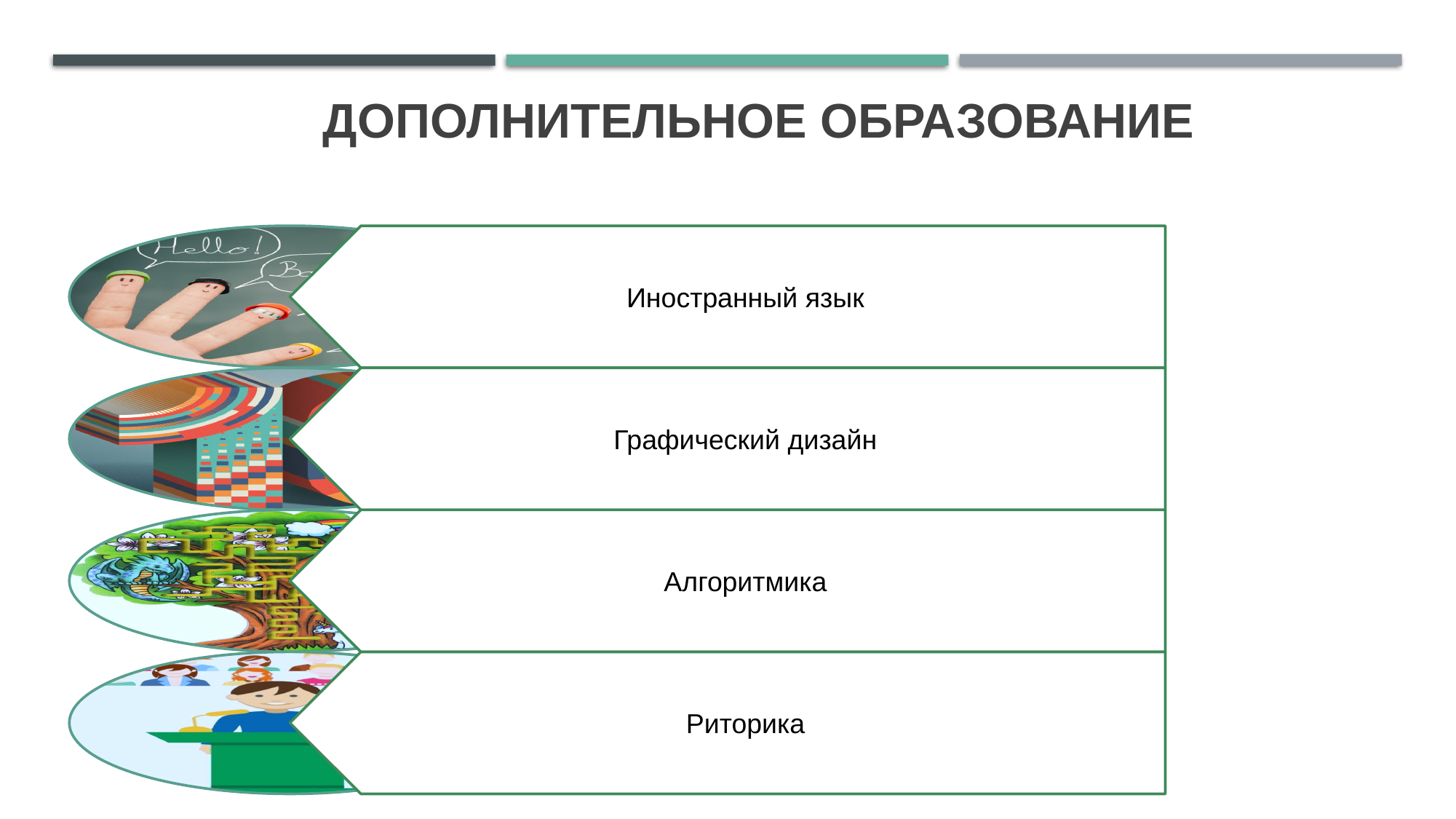

# Дополнительное образование
Иностранный язык
Графический дизайн
Алгоритмика
Риторика